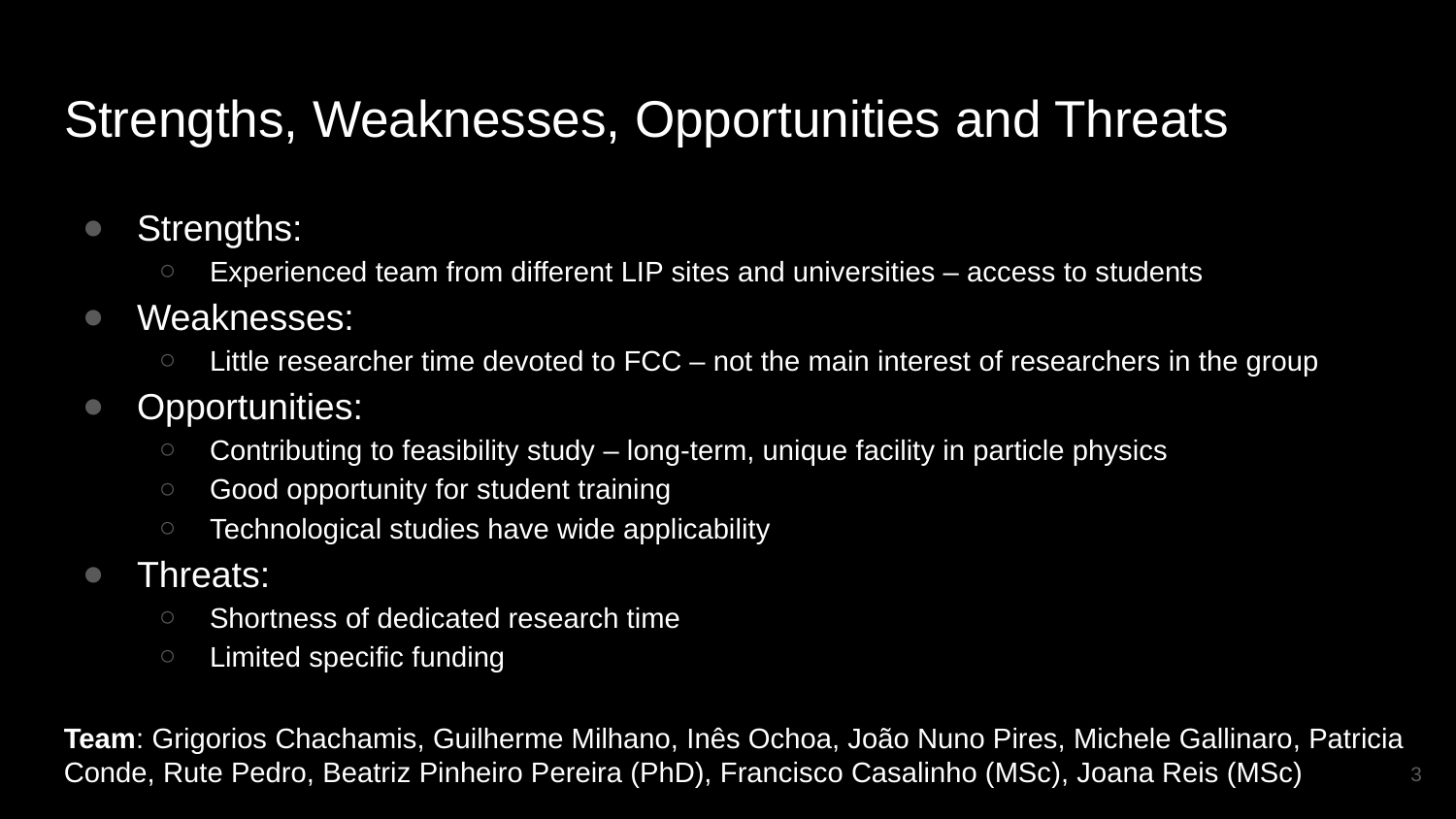

# Strengths, Weaknesses, Opportunities and Threats
Strengths:
Experienced team from different LIP sites and universities – access to students
Weaknesses:
Little researcher time devoted to FCC – not the main interest of researchers in the group
Opportunities:
Contributing to feasibility study – long-term, unique facility in particle physics
Good opportunity for student training
Technological studies have wide applicability
Threats:
Shortness of dedicated research time
Limited specific funding
Team: Grigorios Chachamis, Guilherme Milhano, Inês Ochoa, João Nuno Pires, Michele Gallinaro, Patricia Conde, Rute Pedro, Beatriz Pinheiro Pereira (PhD), Francisco Casalinho (MSc), Joana Reis (MSc)
3